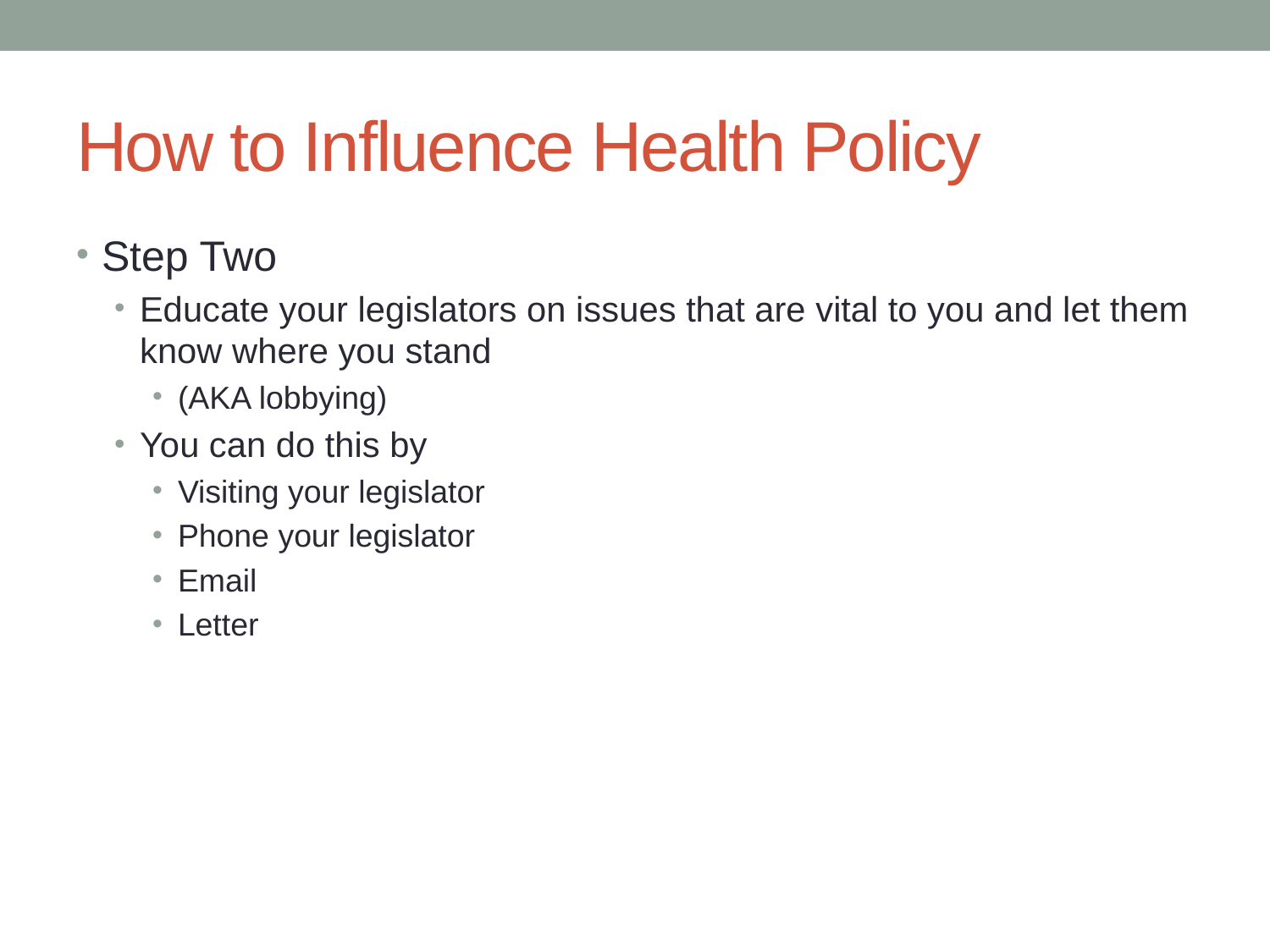

# How to Influence Health Policy
Step Two
Educate your legislators on issues that are vital to you and let them know where you stand
(AKA lobbying)
You can do this by
Visiting your legislator
Phone your legislator
Email
Letter